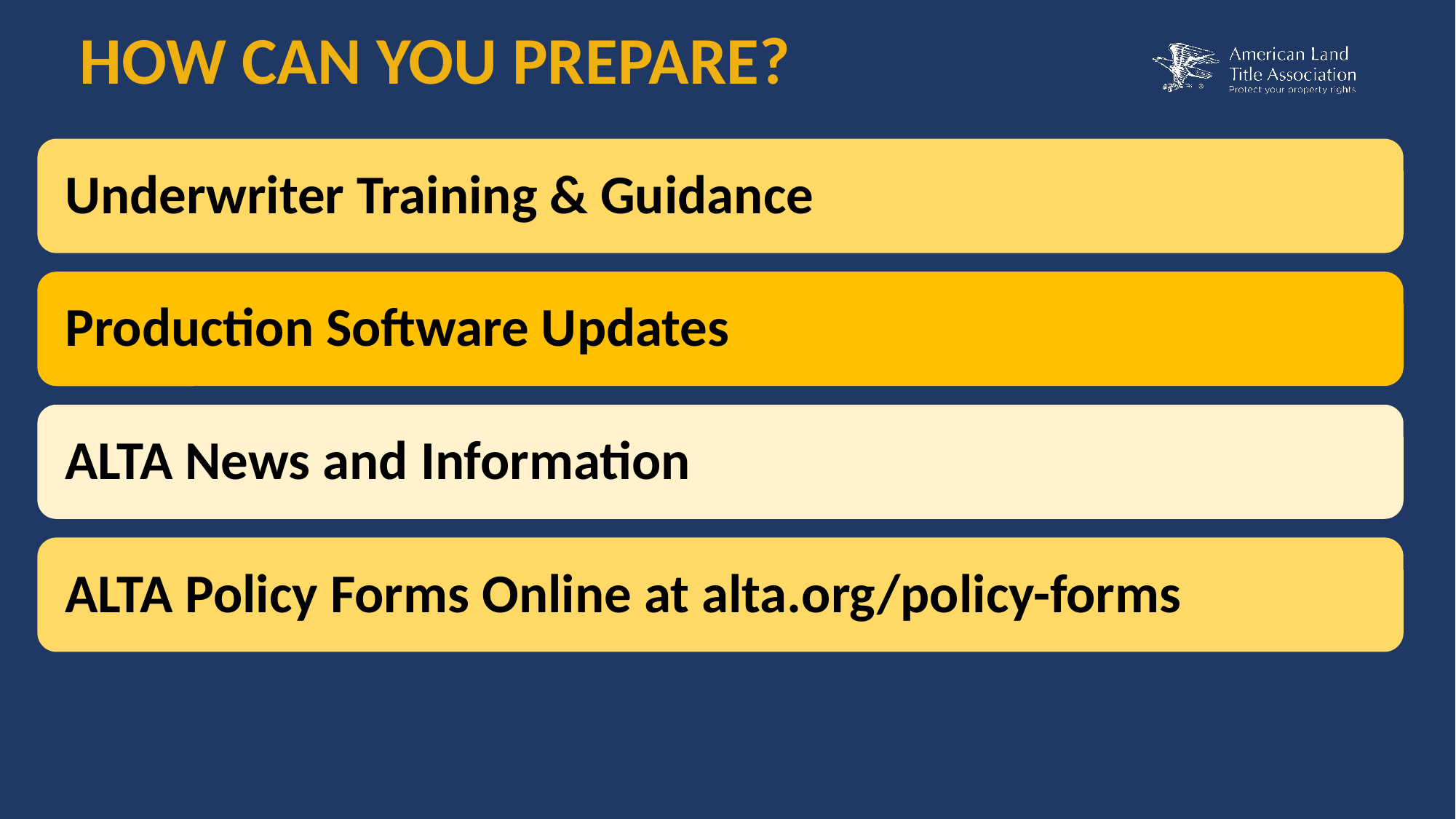

HOW CAN YOU PREPARE?
Underwriter Training & Guidance
Production Software Updates
ALTA News and Information
ALTA Policy Forms Online at alta.org/policy-forms